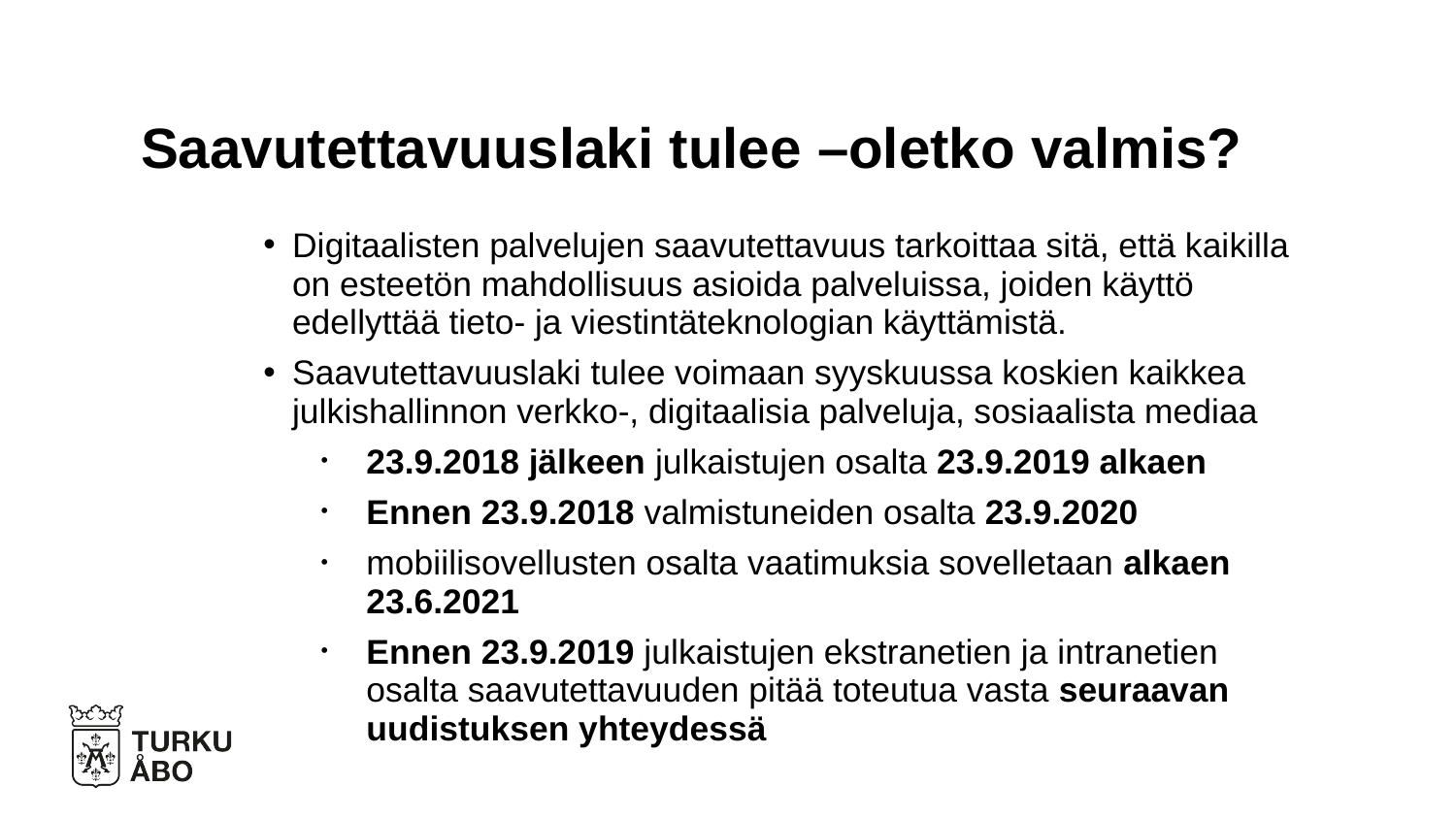

# Saavutettavuuslaki tulee –oletko valmis?
Digitaalisten palvelujen saavutettavuus tarkoittaa sitä, että kaikilla on esteetön mahdollisuus asioida palveluissa, joiden käyttö edellyttää tieto- ja viestintäteknologian käyttämistä.
Saavutettavuuslaki tulee voimaan syyskuussa koskien kaikkea julkishallinnon verkko-, digitaalisia palveluja, sosiaalista mediaa
23.9.2018 jälkeen julkaistujen osalta 23.9.2019 alkaen
Ennen 23.9.2018 valmistuneiden osalta 23.9.2020
mobiilisovellusten osalta vaatimuksia sovelletaan alkaen 23.6.2021
Ennen 23.9.2019 julkaistujen ekstranetien ja intranetien osalta saavutettavuuden pitää toteutua vasta seuraavan uudistuksen yhteydessä